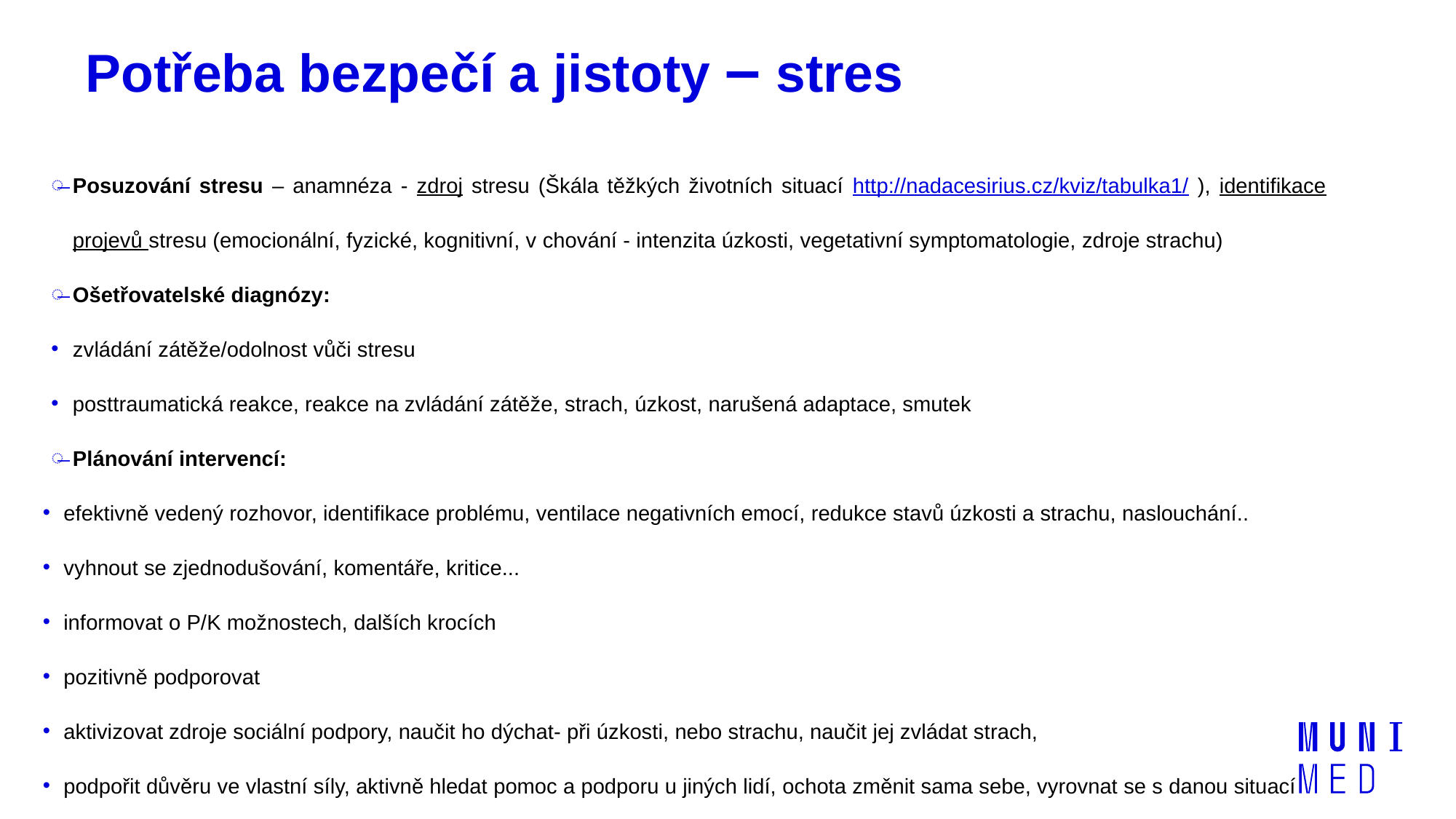

# Potřeba bezpečí a jistoty – stres
Posuzování stresu – anamnéza - zdroj stresu (Škála těžkých životních situací http://nadacesirius.cz/kviz/tabulka1/ ), identifikace projevů stresu (emocionální, fyzické, kognitivní, v chování - intenzita úzkosti, vegetativní symptomatologie, zdroje strachu)
Ošetřovatelské diagnózy:
zvládání zátěže/odolnost vůči stresu
posttraumatická reakce, reakce na zvládání zátěže, strach, úzkost, narušená adaptace, smutek
Plánování intervencí:
efektivně vedený rozhovor, identifikace problému, ventilace negativních emocí, redukce stavů úzkosti a strachu, naslouchání..
vyhnout se zjednodušování, komentáře, kritice...
informovat o P/K možnostech, dalších krocích
pozitivně podporovat
aktivizovat zdroje sociální podpory, naučit ho dýchat- při úzkosti, nebo strachu, naučit jej zvládat strach,
podpořit důvěru ve vlastní síly, aktivně hledat pomoc a podporu u jiných lidí, ochota změnit sama sebe, vyrovnat se s danou situací